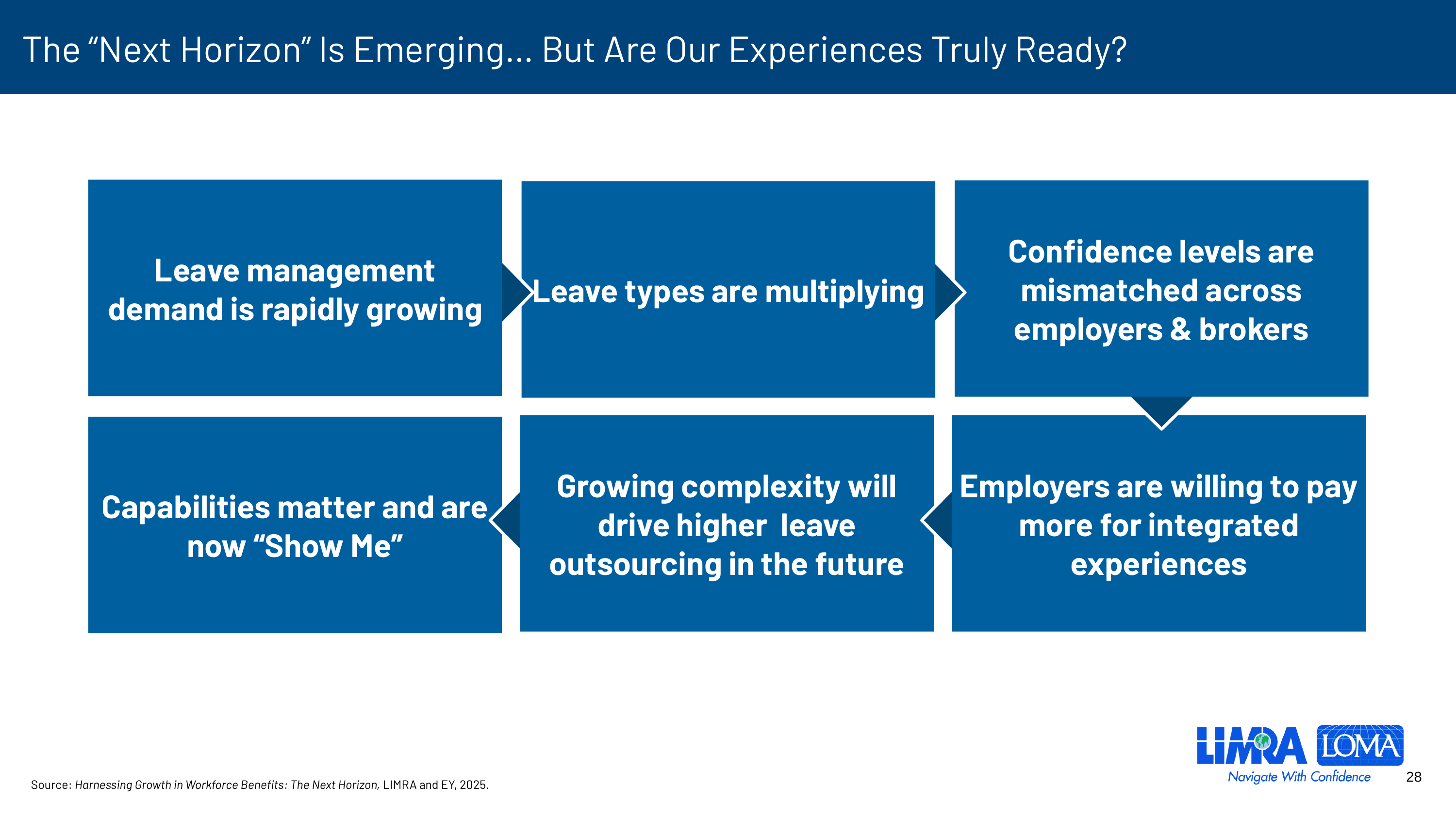

# The “Next Horizon” Is Emerging… But Are Our Experiences Truly Ready?
Leave management demand is rapidly growing
Confidence levels are mismatched across employers & brokers
Leave types are multiplying

Employers are willing to pay more for integrated experiences
Growing complexity will drive higher  leave outsourcing in the future
Capabilities matter and are now “Show Me”

Source: Harnessing Growth in Workforce Benefits: The Next Horizon, LIMRA and EY, 2025.
28